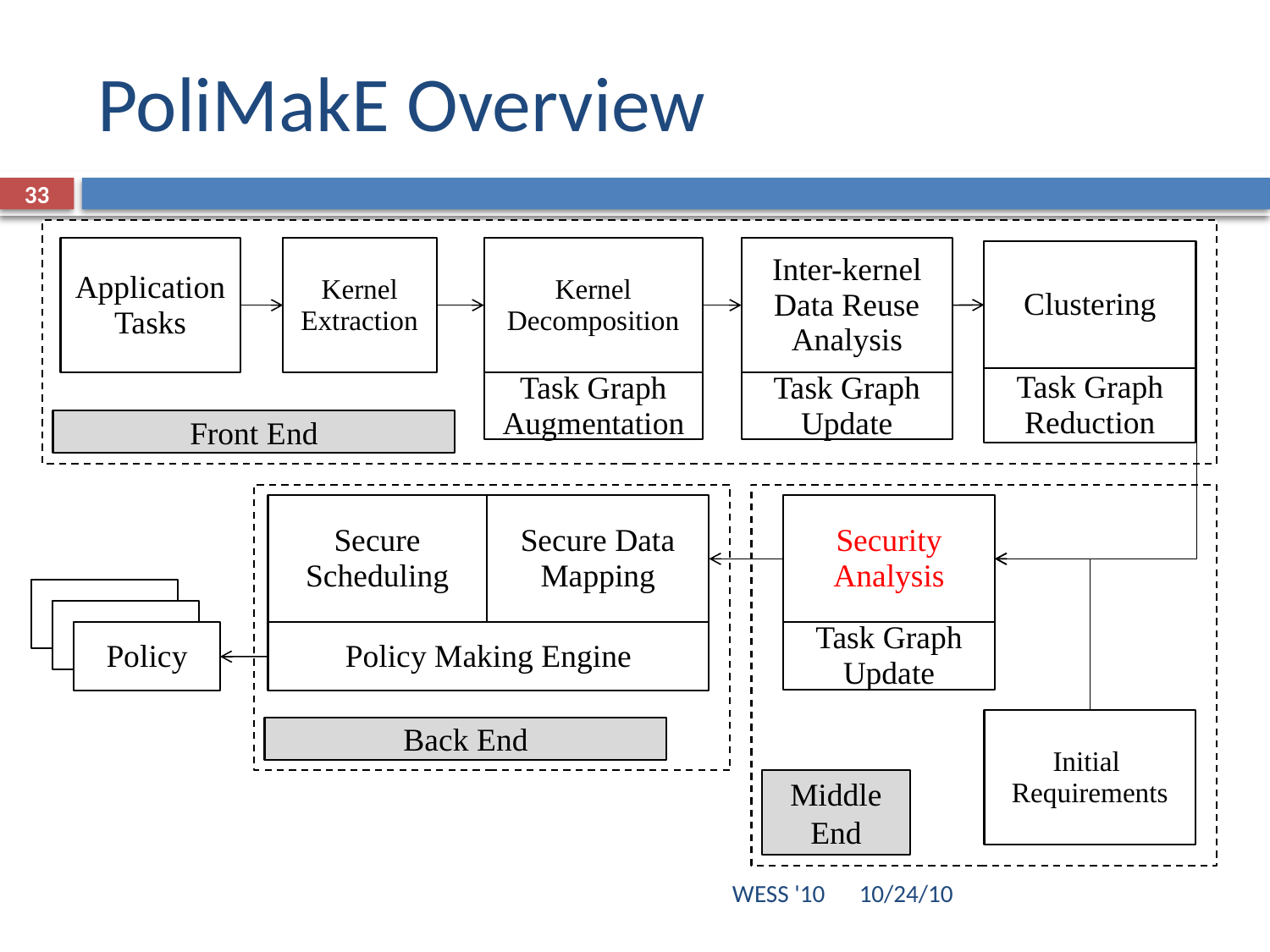

# PoliMakE Overview
33

Application
Tasks
Kernel
Extraction
Kernel
Decomposition
Inter-kernel
Data Reuse
Analysis
Clustering
Task Graph
Reduction
Task Graph
Augmentation
Task Graph
Update
Front End

Secure
Scheduling
Secure Data
Mapping
Security
Analysis
Policy
Policy
Task Graph
Update
Policy Making Engine
Policy
Initial
Requirements
Back End
Middle End
WESS '10
10/24/10